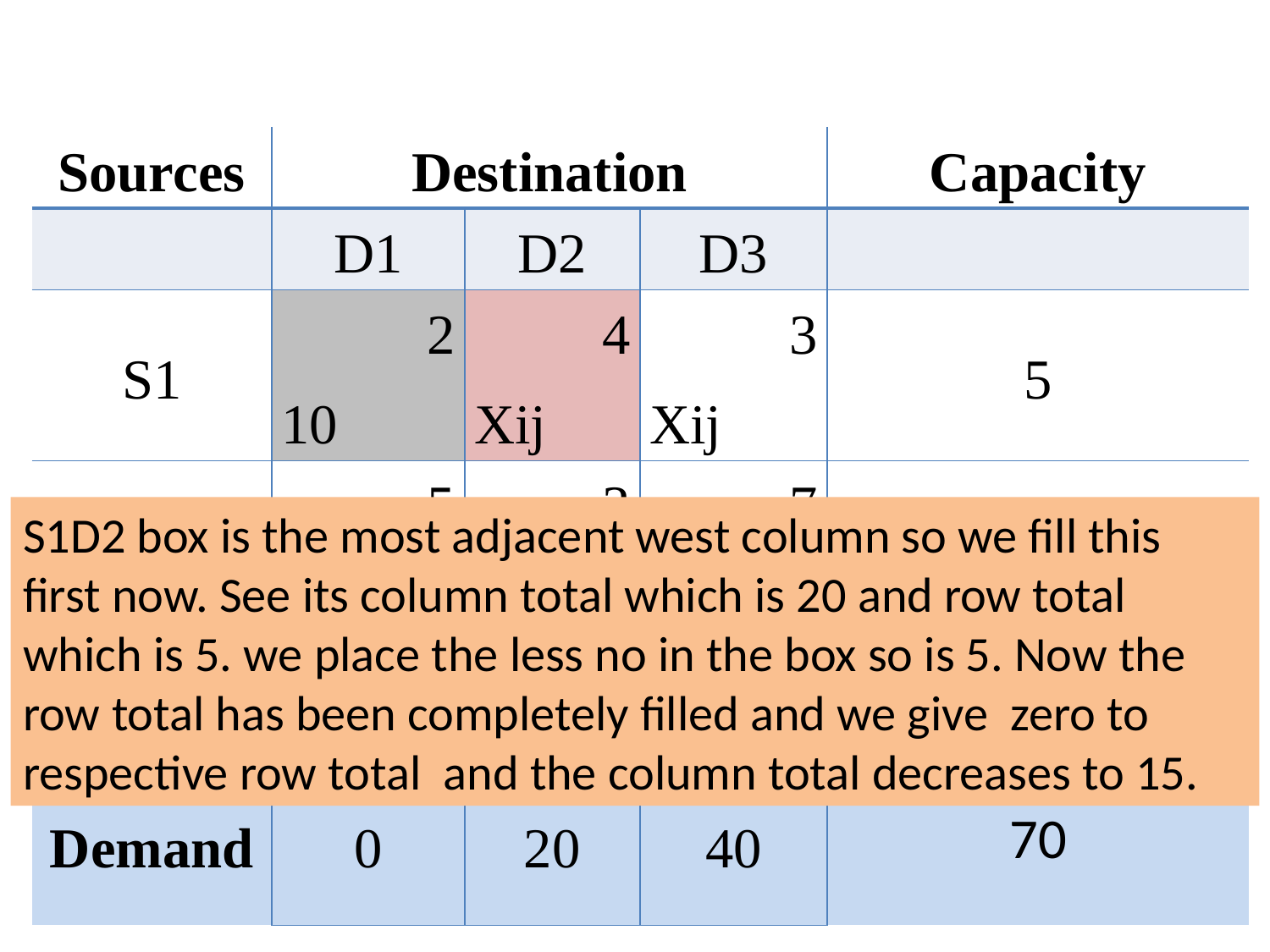

#
| Sources | Destination |  |  | Capacity |
| --- | --- | --- | --- | --- |
|  | D1 | D2 | D3 |  |
| S1 | 2 10 | 4 Xij | 3 Xij | 5 |
| S2 | 5 0 | 3 Xij | 7 Xij | 25 |
| S3 | 8 0 | 7 Xij | 3 Xij | 30 |
| Demand | 0 | 20 | 40 | 70 |
S1D2 box is the most adjacent west column so we fill this first now. See its column total which is 20 and row total which is 5. we place the less no in the box so is 5. Now the row total has been completely filled and we give  zero to respective row total  and the column total decreases to 15.